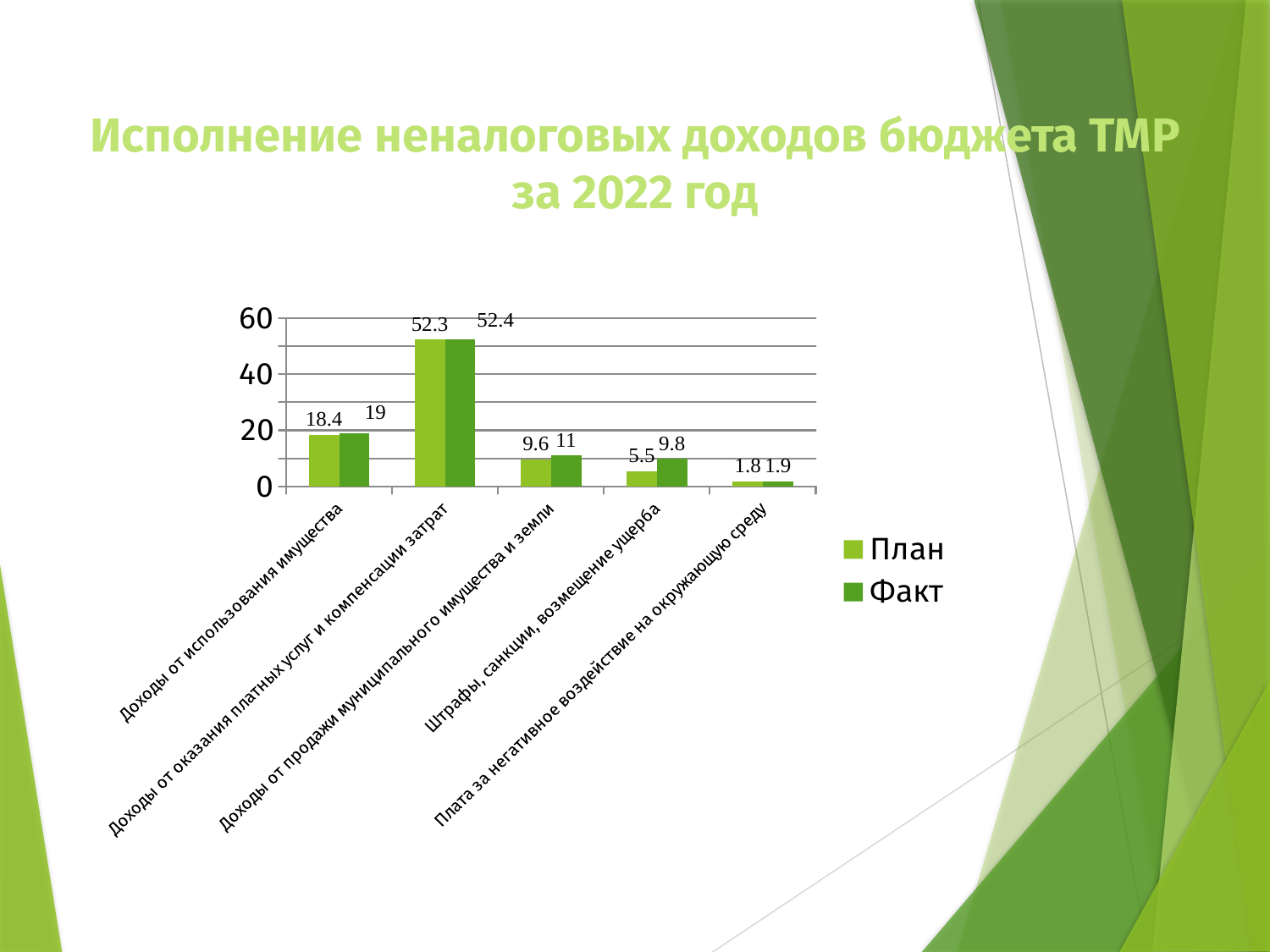

# Исполнение неналоговых доходов бюджета ТМР за 2022 год

### Chart

| Category | План | Факт |
|---|---|---|
| Доходы от использования имущества | 18.4 | 19.0 |
| Доходы от оказания платных услуг и компенсации затрат | 52.3 | 52.4 |
| Доходы от продажи муниципального имущества и земли | 9.6 | 11.0 |
| Штрафы, санкции, возмещение ущерба | 5.5 | 9.8 |
| Плата за негативное воздействие на окружающую среду | 1.8 | 1.9 |